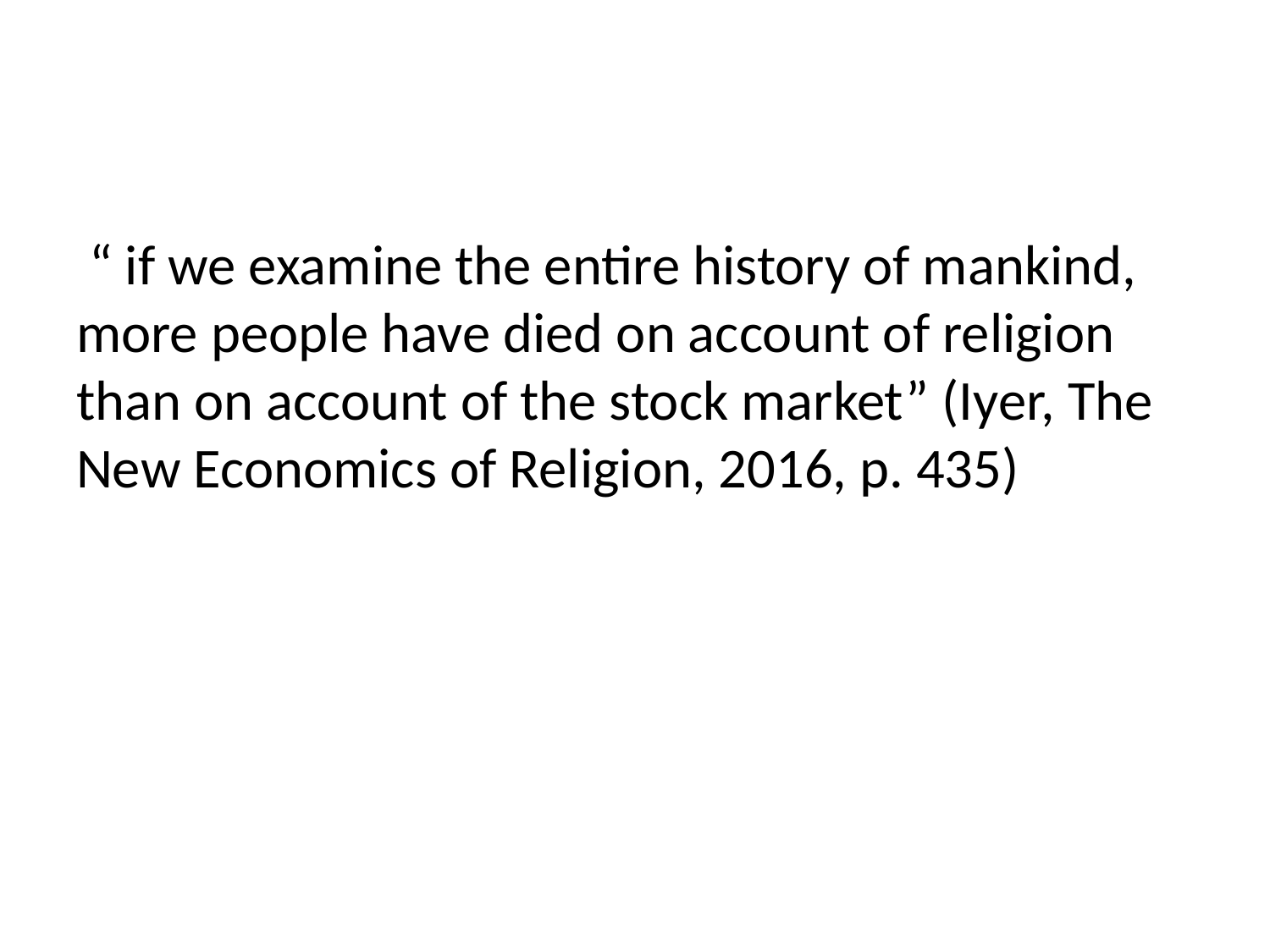

“ if we examine the entire history of mankind, more people have died on account of religion than on account of the stock market” (Iyer, The New Economics of Religion, 2016, p. 435)